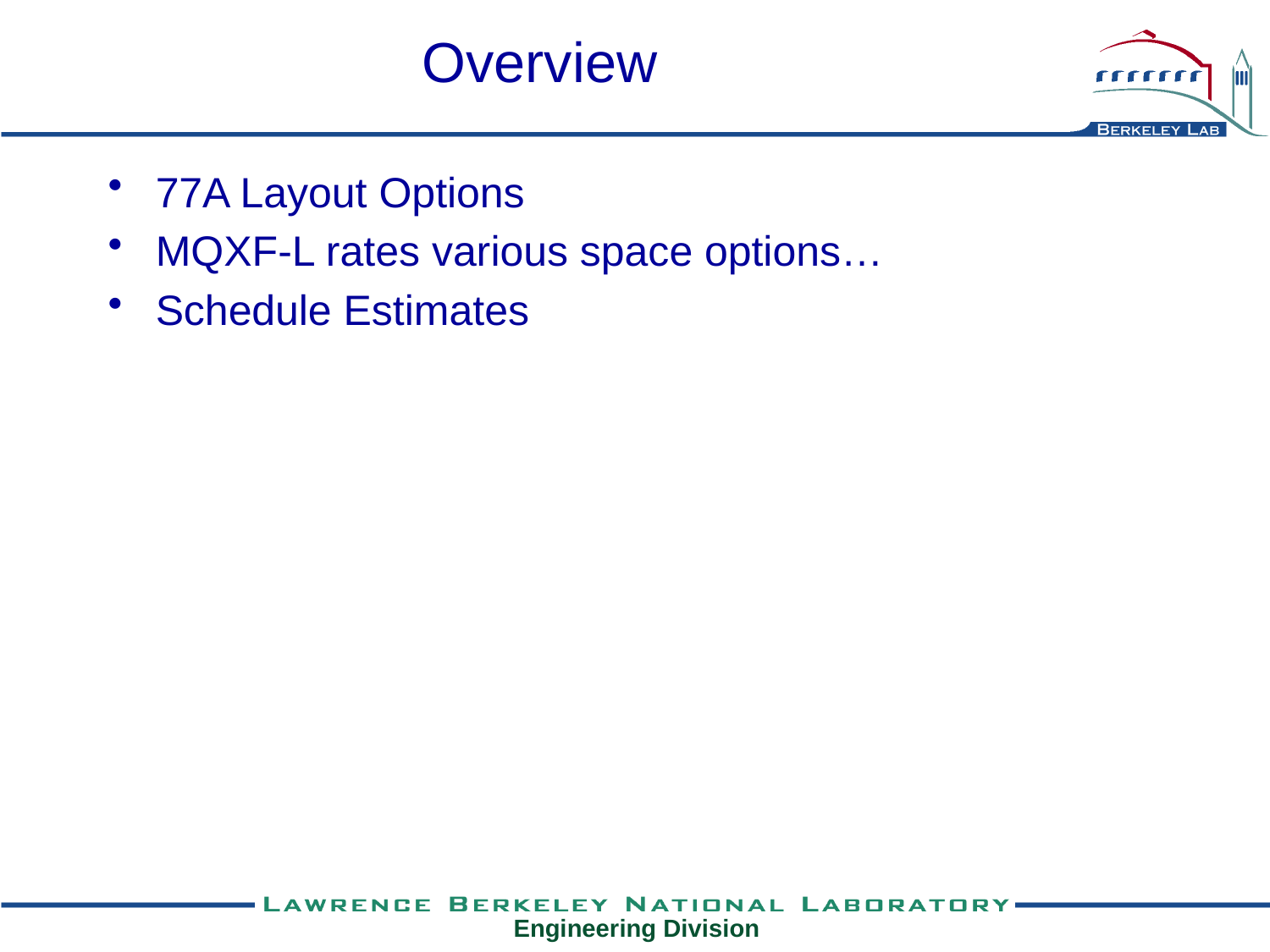

# Overview
77A Layout Options
MQXF-L rates various space options…
Schedule Estimates